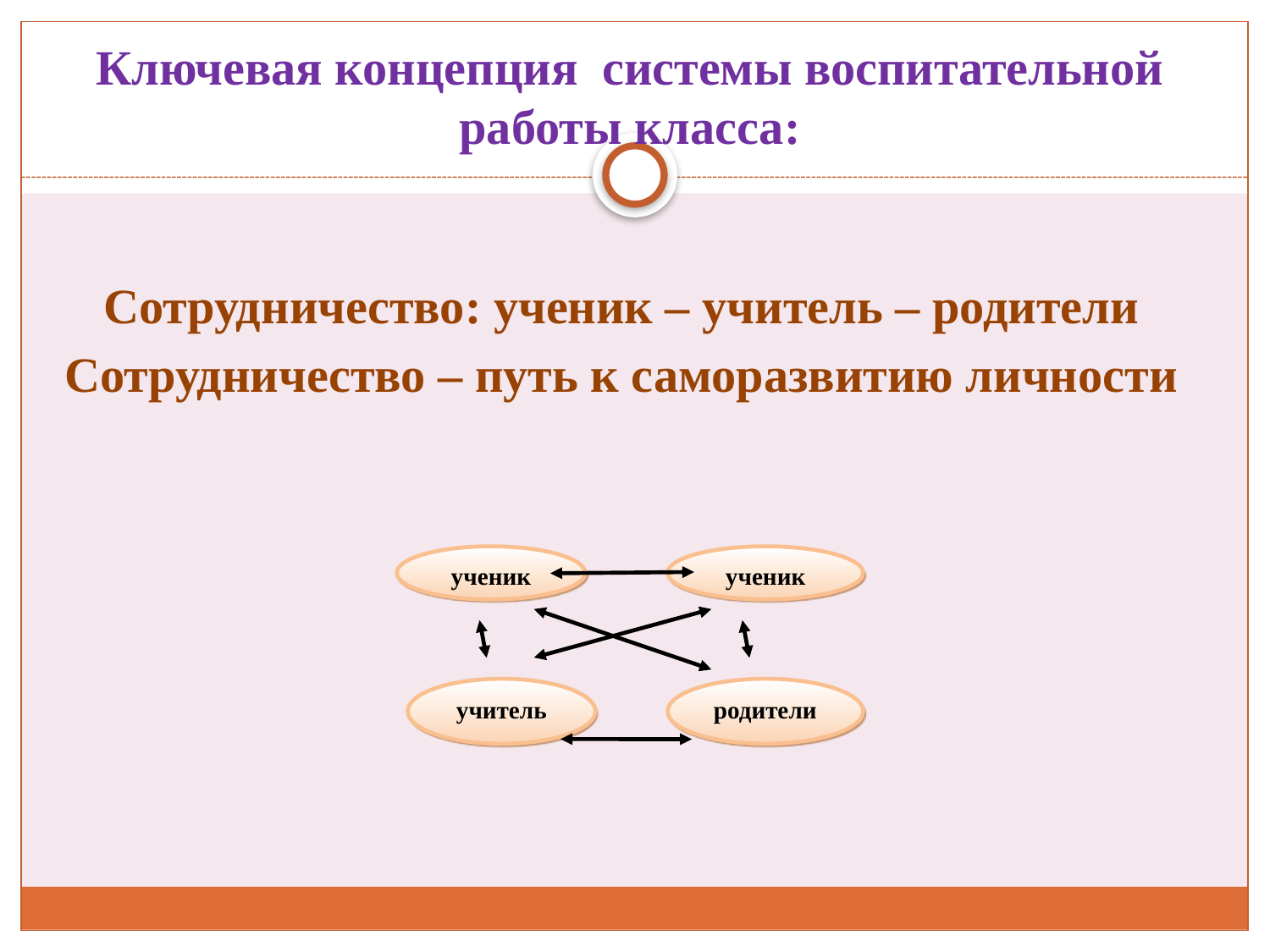

Ключевая концепция  системы воспитательной работы класса:

Сотрудничество: ученик – учитель – родители
Сотрудничество – путь к саморазвитию личности

ученик
ученик

учитель
родители